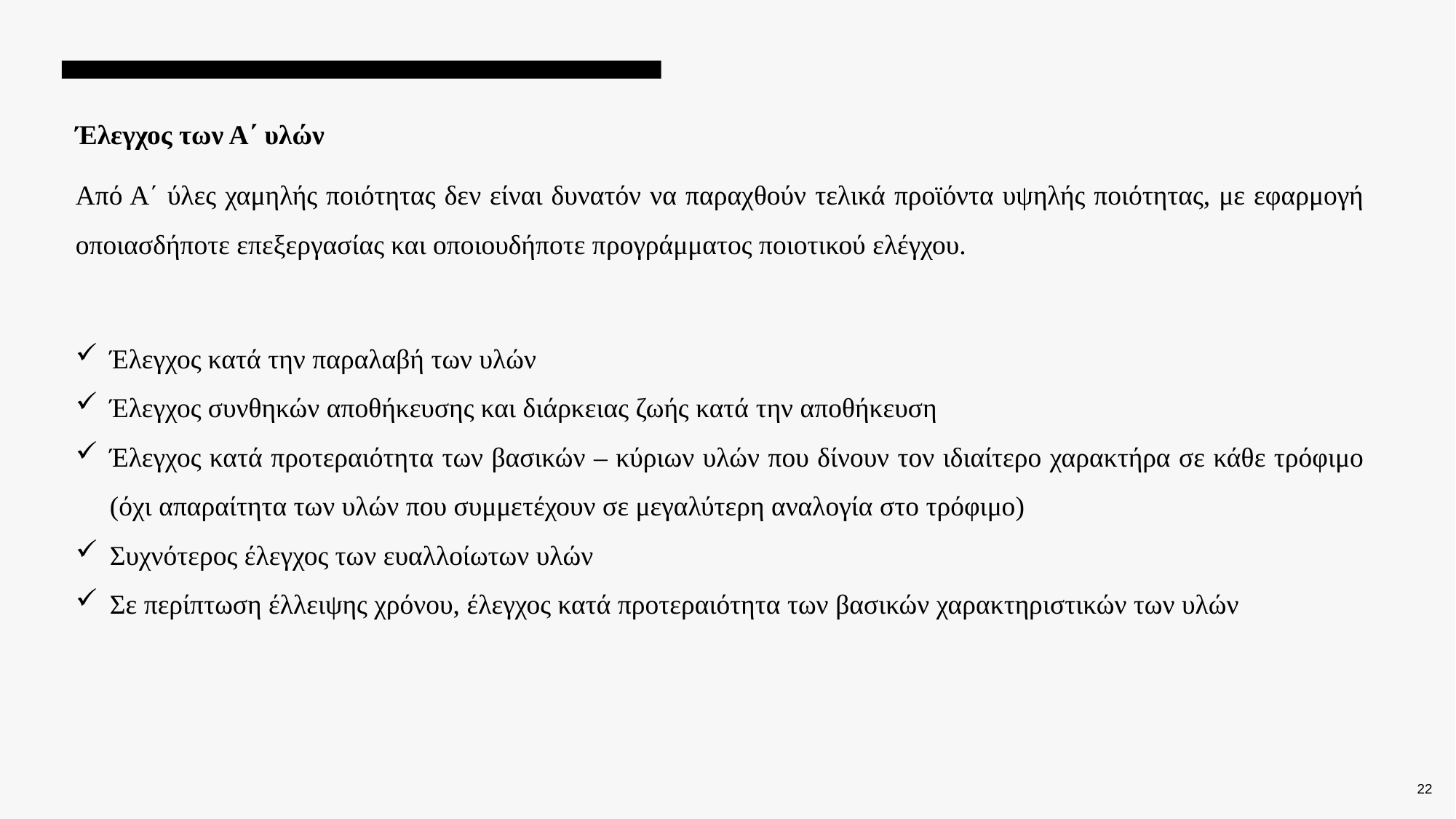

Έλεγχος των Α΄ υλών
Από Α΄ ύλες χαμηλής ποιότητας δεν είναι δυνατόν να παραχθούν τελικά προϊόντα υψηλής ποιότητας, με εφαρμογή οποιασδήποτε επεξεργασίας και οποιουδήποτε προγράμματος ποιοτικού ελέγχου.
Έλεγχος κατά την παραλαβή των υλών
Έλεγχος συνθηκών αποθήκευσης και διάρκειας ζωής κατά την αποθήκευση
Έλεγχος κατά προτεραιότητα των βασικών – κύριων υλών που δίνουν τον ιδιαίτερο χαρακτήρα σε κάθε τρόφιμο (όχι απαραίτητα των υλών που συμμετέχουν σε μεγαλύτερη αναλογία στο τρόφιμο)
Συχνότερος έλεγχος των ευαλλοίωτων υλών
Σε περίπτωση έλλειψης χρόνου, έλεγχος κατά προτεραιότητα των βασικών χαρακτηριστικών των υλών
22